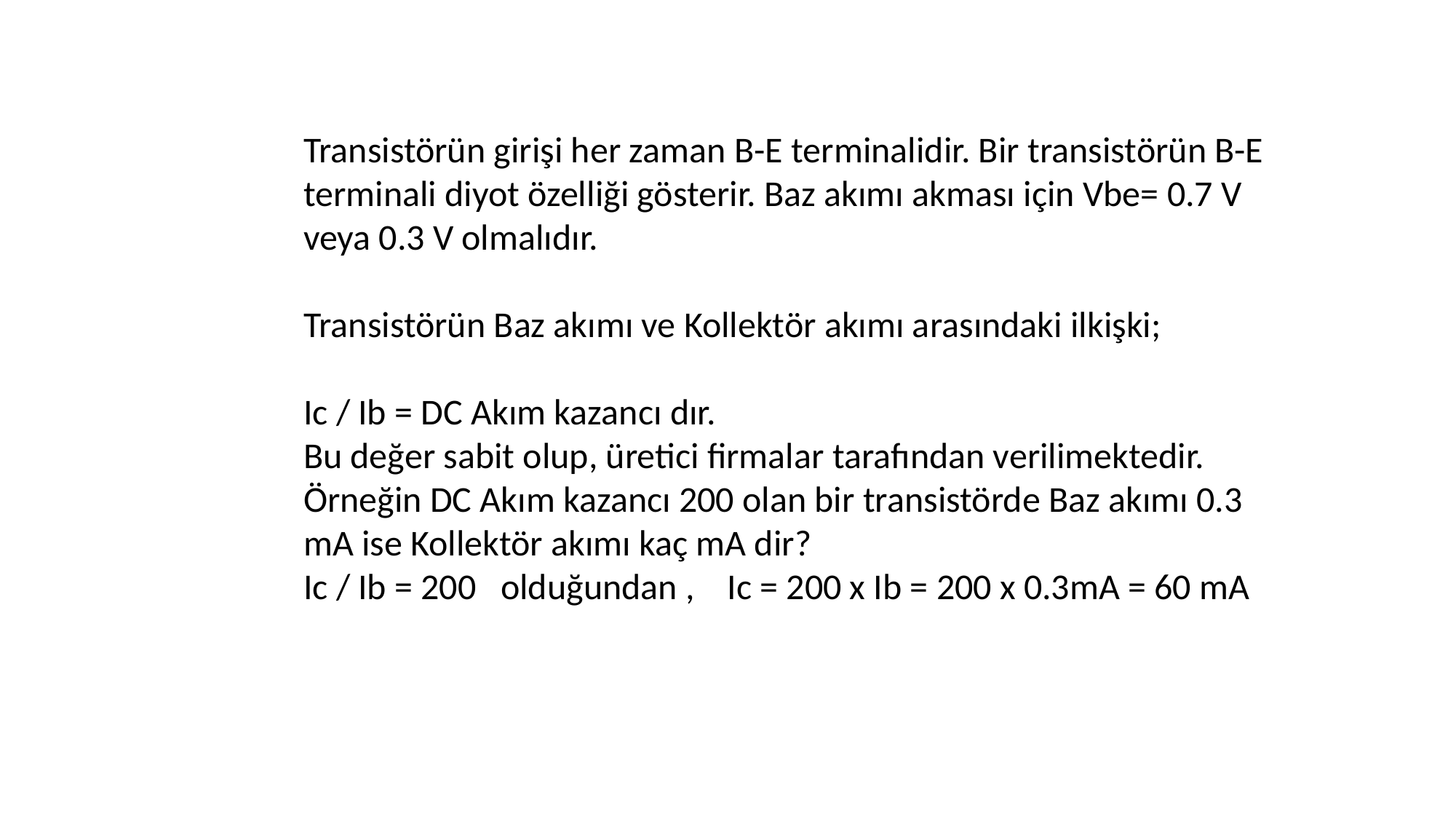

Transistörün girişi her zaman B-E terminalidir. Bir transistörün B-E terminali diyot özelliği gösterir. Baz akımı akması için Vbe= 0.7 V veya 0.3 V olmalıdır.

Transistörün Baz akımı ve Kollektör akımı arasındaki ilkişki;

Ic / Ib = DC Akım kazancı dır.
Bu değer sabit olup, üretici firmalar tarafından verilimektedir. Örneğin DC Akım kazancı 200 olan bir transistörde Baz akımı 0.3 mA ise Kollektör akımı kaç mA dir?
Ic / Ib = 200   olduğundan ,    Ic = 200 x Ib = 200 x 0.3mA = 60 mA